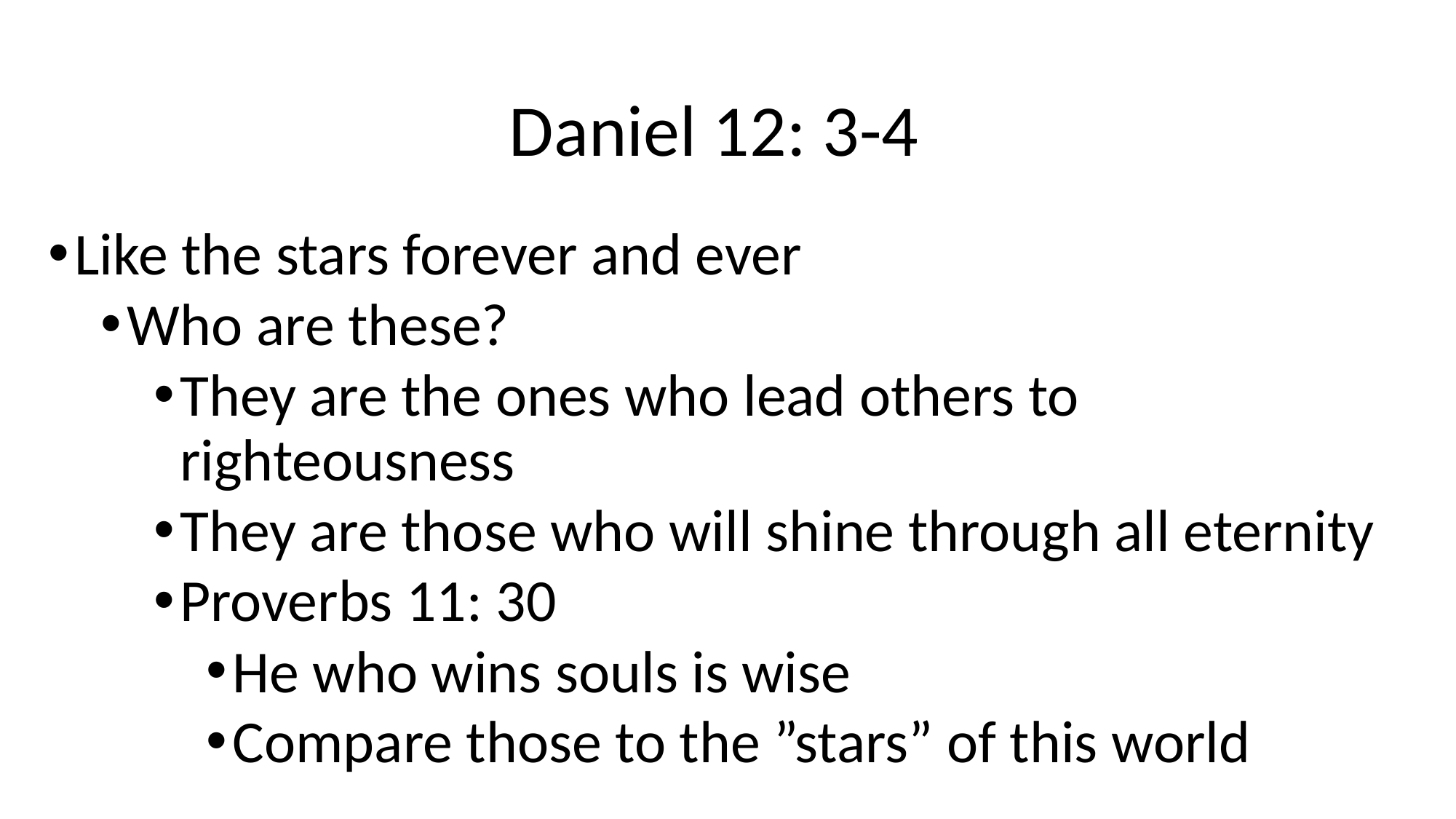

# Daniel 12: 3-4
Like the stars forever and ever
Who are these?
They are the ones who lead others to righteousness
They are those who will shine through all eternity
Proverbs 11: 30
He who wins souls is wise
Compare those to the ”stars” of this world